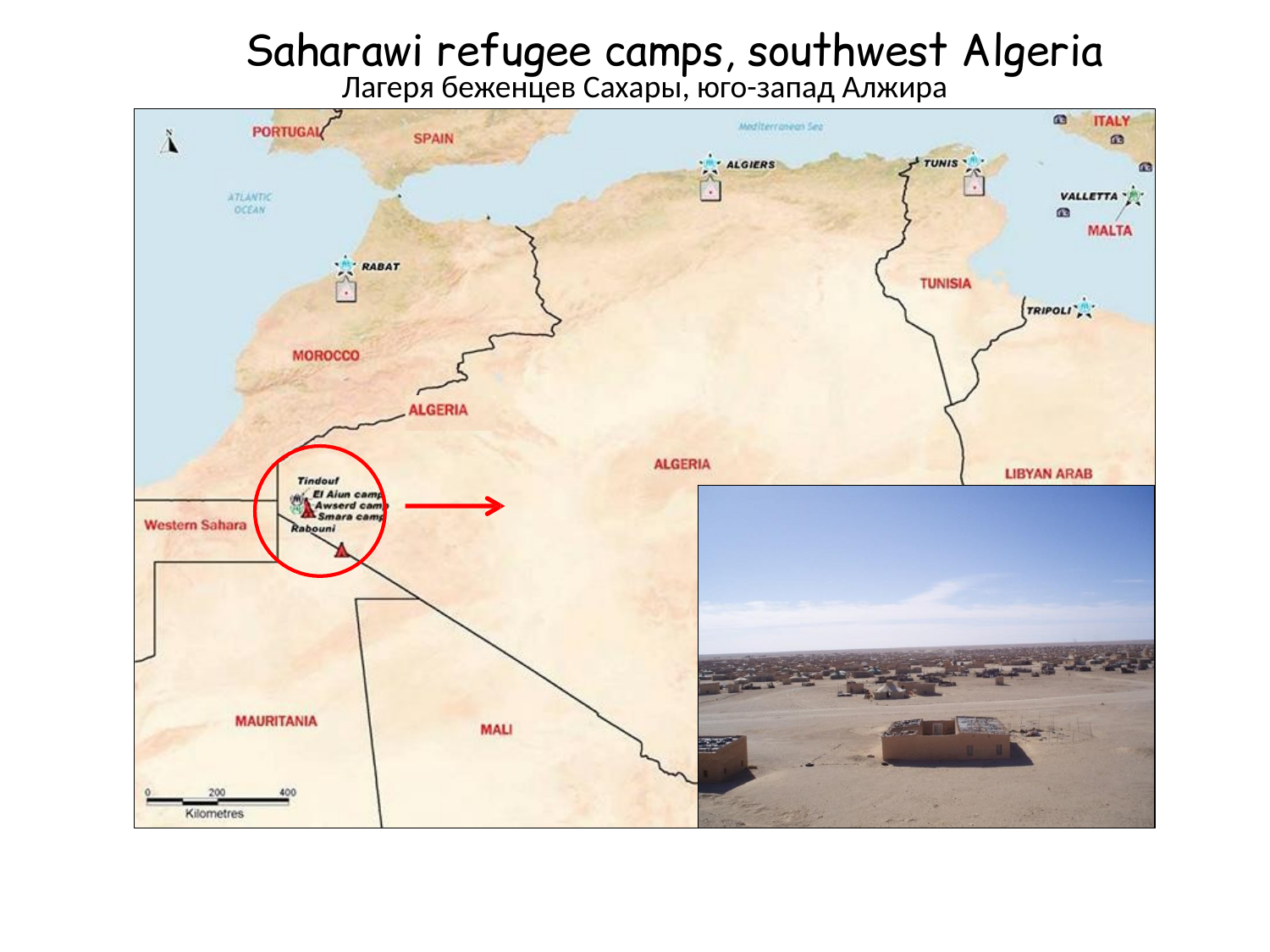

# Saharawi refugee camps, southwest Algeria
Лагеря беженцев Сахары, юго-запад Алжира